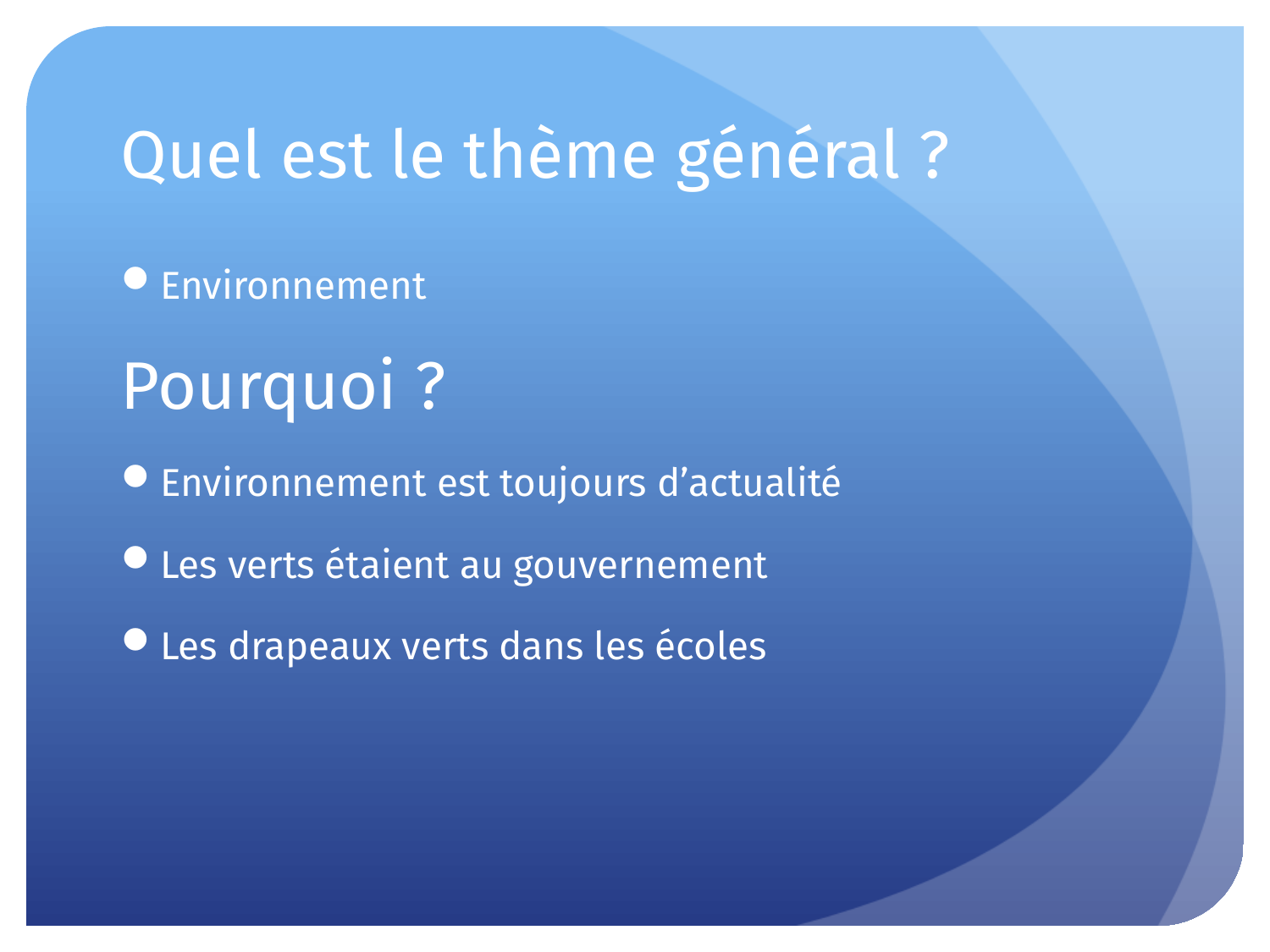

# Quel est le thème général ?
Environnement
Pourquoi ?
Environnement est toujours d’actualité
Les verts étaient au gouvernement
Les drapeaux verts dans les écoles